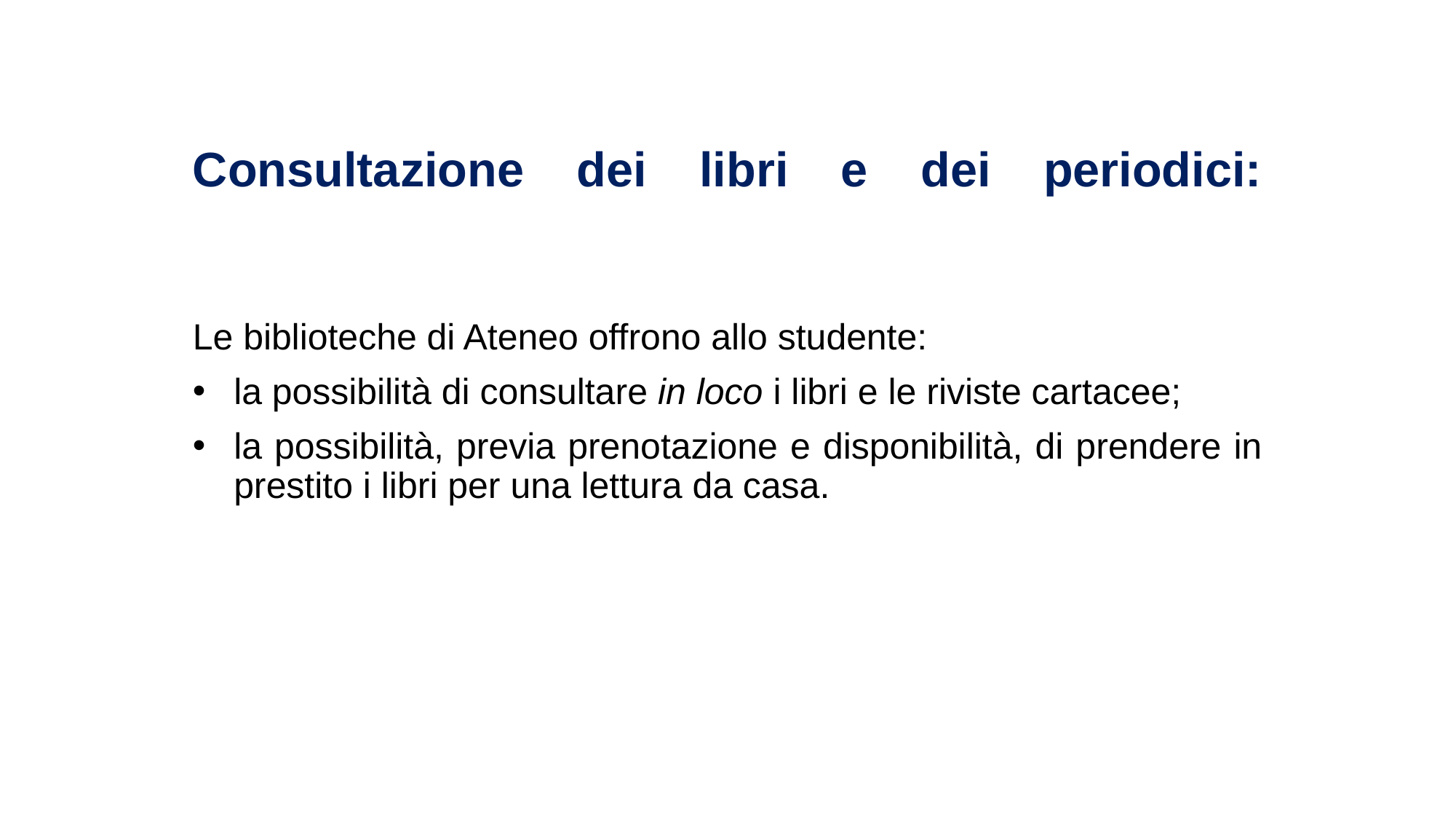

# Consultazione dei libri e dei periodici:
Le biblioteche di Ateneo offrono allo studente:
la possibilità di consultare in loco i libri e le riviste cartacee;
la possibilità, previa prenotazione e disponibilità, di prendere in prestito i libri per una lettura da casa.